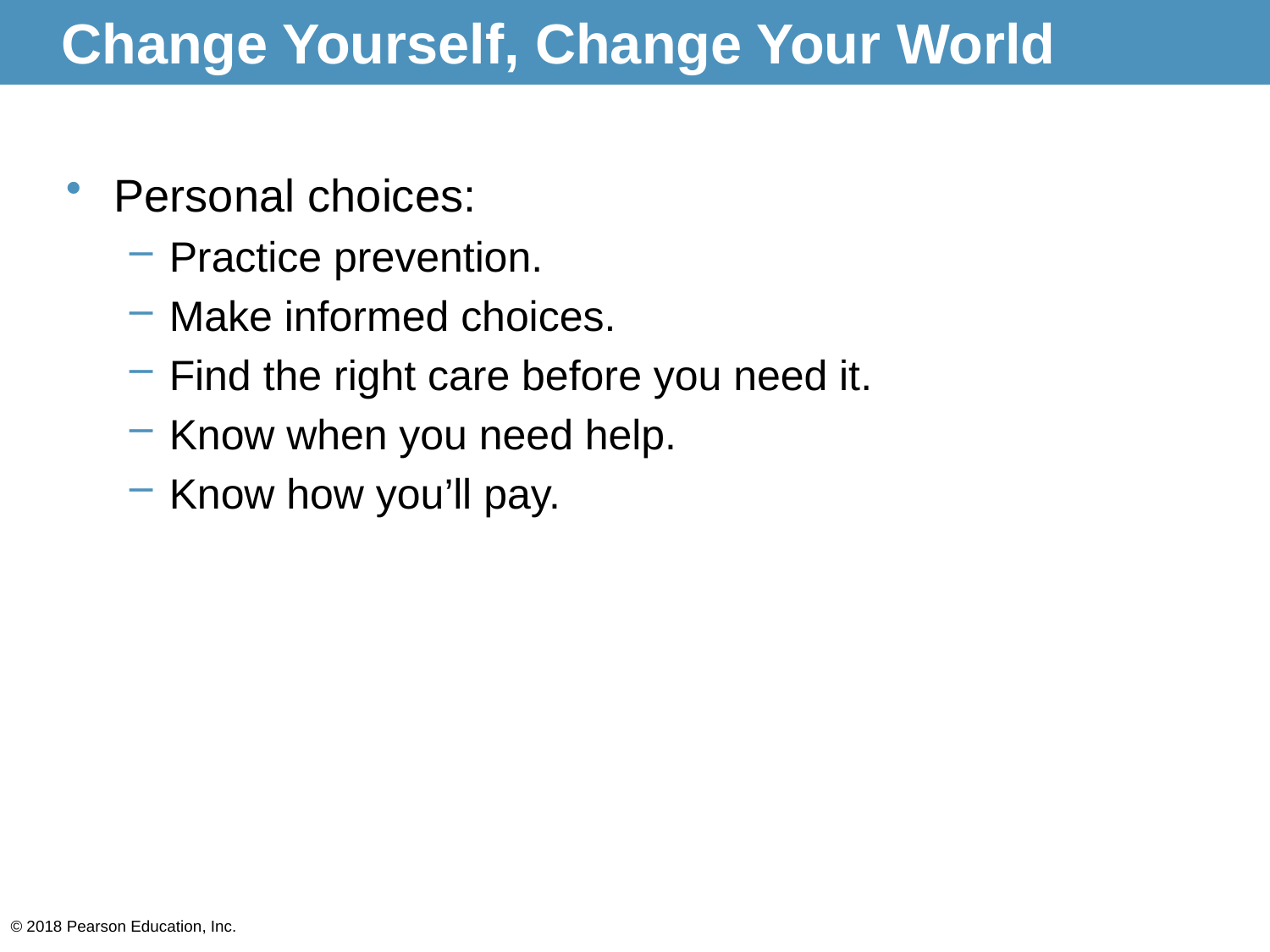

# Change Yourself, Change Your World
Personal choices:
Practice prevention.
Make informed choices.
Find the right care before you need it.
Know when you need help.
Know how you’ll pay.